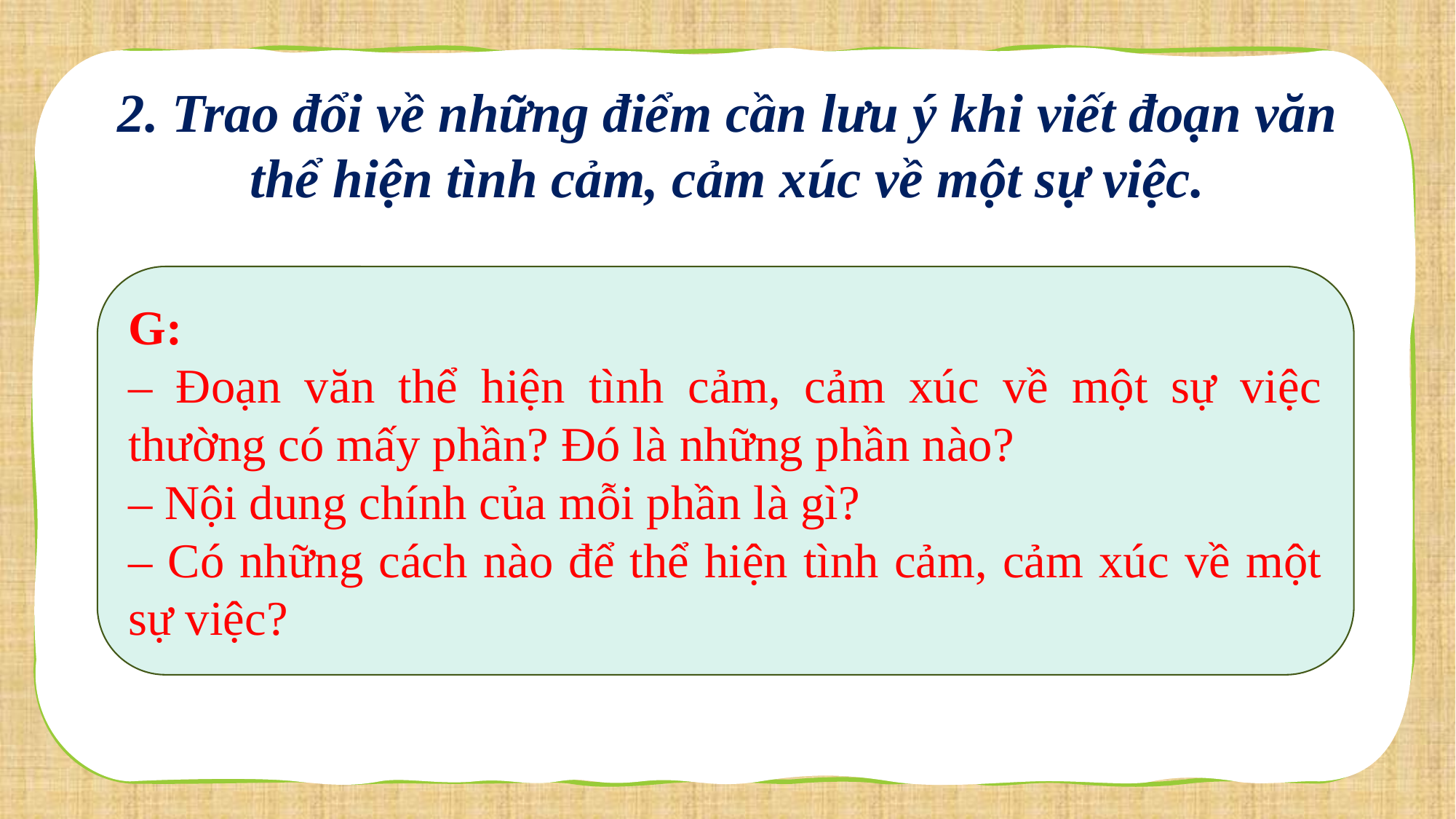

2. Trao đổi về những điểm cần lưu ý khi viết đoạn văn thể hiện tình cảm, cảm xúc về một sự việc.
G:
– Đoạn văn thể hiện tình cảm, cảm xúc về một sự việc thường có mấy phần? Đó là những phần nào?
– Nội dung chính của mỗi phần là gì?
– Có những cách nào để thể hiện tình cảm, cảm xúc về một sự việc?